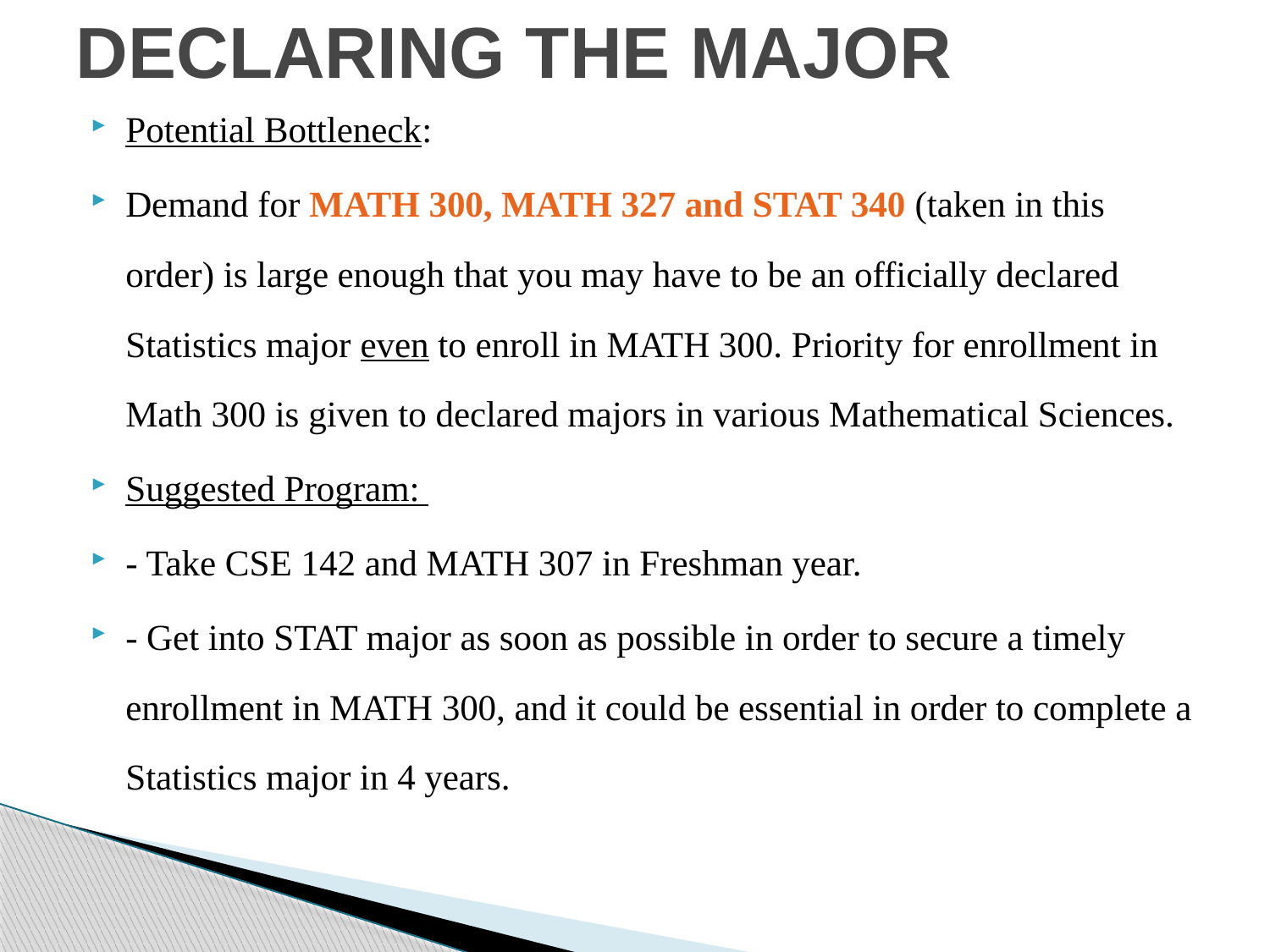

# DECLARING THE MAJOR
Potential Bottleneck:
Demand for MATH 300, MATH 327 and STAT 340 (taken in this order) is large enough that you may have to be an officially declared Statistics major even to enroll in MATH 300. Priority for enrollment in Math 300 is given to declared majors in various Mathematical Sciences.
Suggested Program:
- Take CSE 142 and MATH 307 in Freshman year.
- Get into STAT major as soon as possible in order to secure a timely enrollment in MATH 300, and it could be essential in order to complete a Statistics major in 4 years.